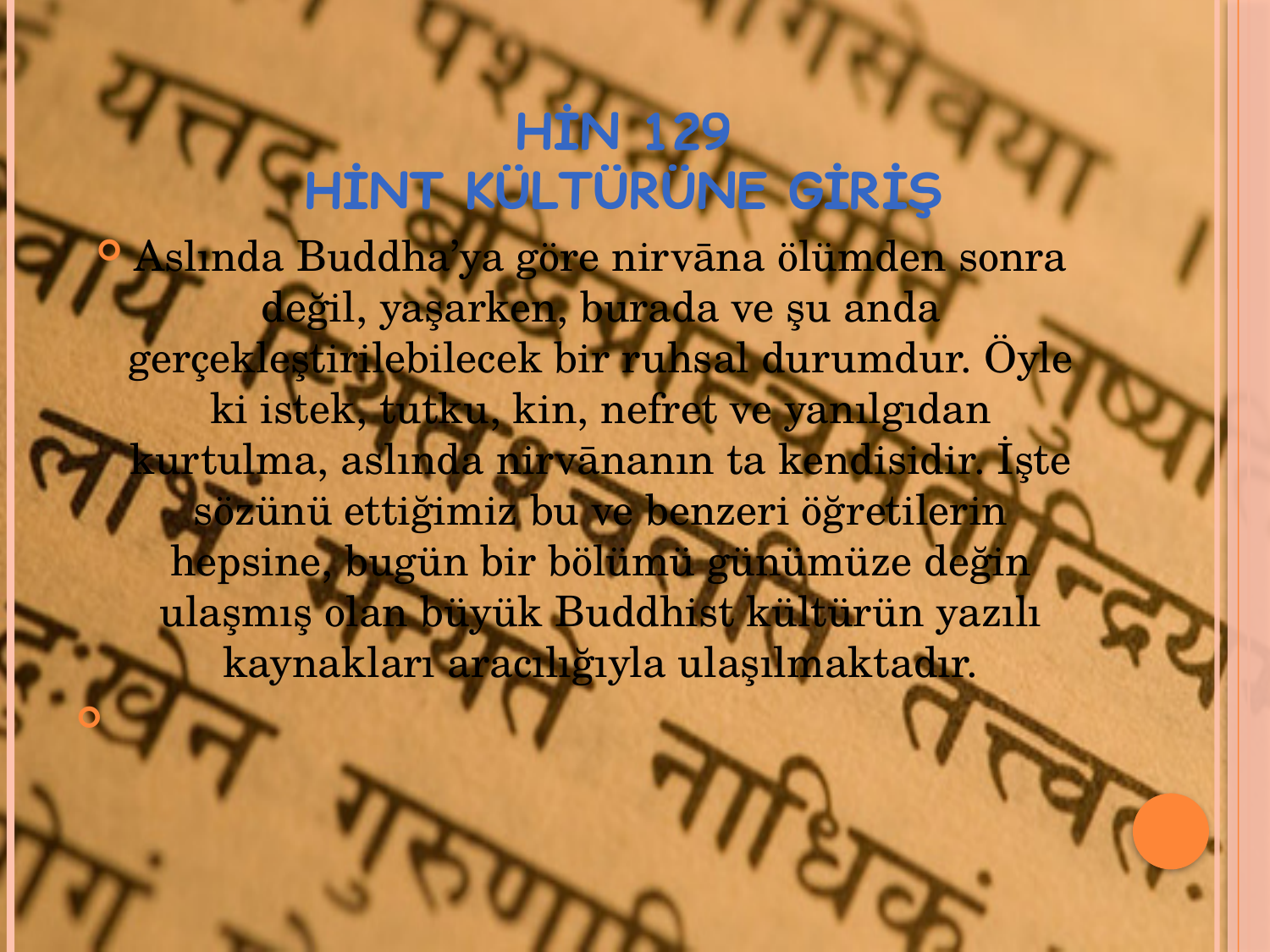

# HİN 129 HİNT KÜLTÜRÜNE GİRİŞ

Aslında Buddha’ya göre nirvāna ölümden sonra değil, yaşarken, burada ve şu anda gerçekleştirilebilecek bir ruhsal durumdur. Öyle ki istek, tutku, kin, nefret ve yanılgıdan kurtulma, aslında nirvānanın ta kendisidir. İşte sözünü ettiğimiz bu ve benzeri öğretilerin hepsine, bugün bir bölümü günümüze değin ulaşmış olan büyük Buddhist kültürün yazılı kaynakları aracılığıyla ulaşılmaktadır.